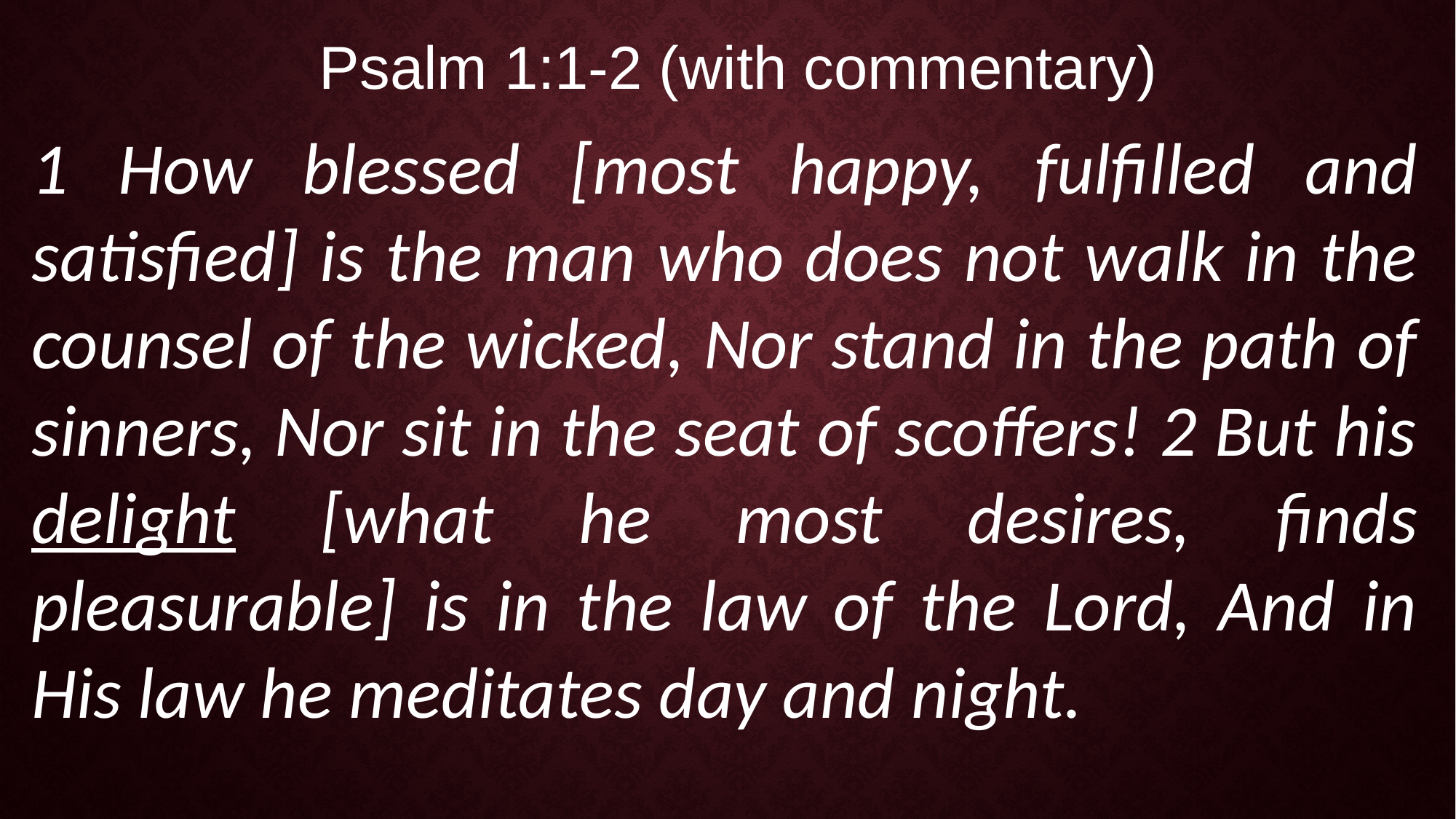

Psalm 1:1-2 (with commentary)
1 How blessed [most happy, fulfilled and satisfied] is the man who does not walk in the counsel of the wicked, Nor stand in the path of sinners, Nor sit in the seat of scoffers! 2 But his delight [what he most desires, finds pleasurable] is in the law of the Lord, And in His law he meditates day and night.